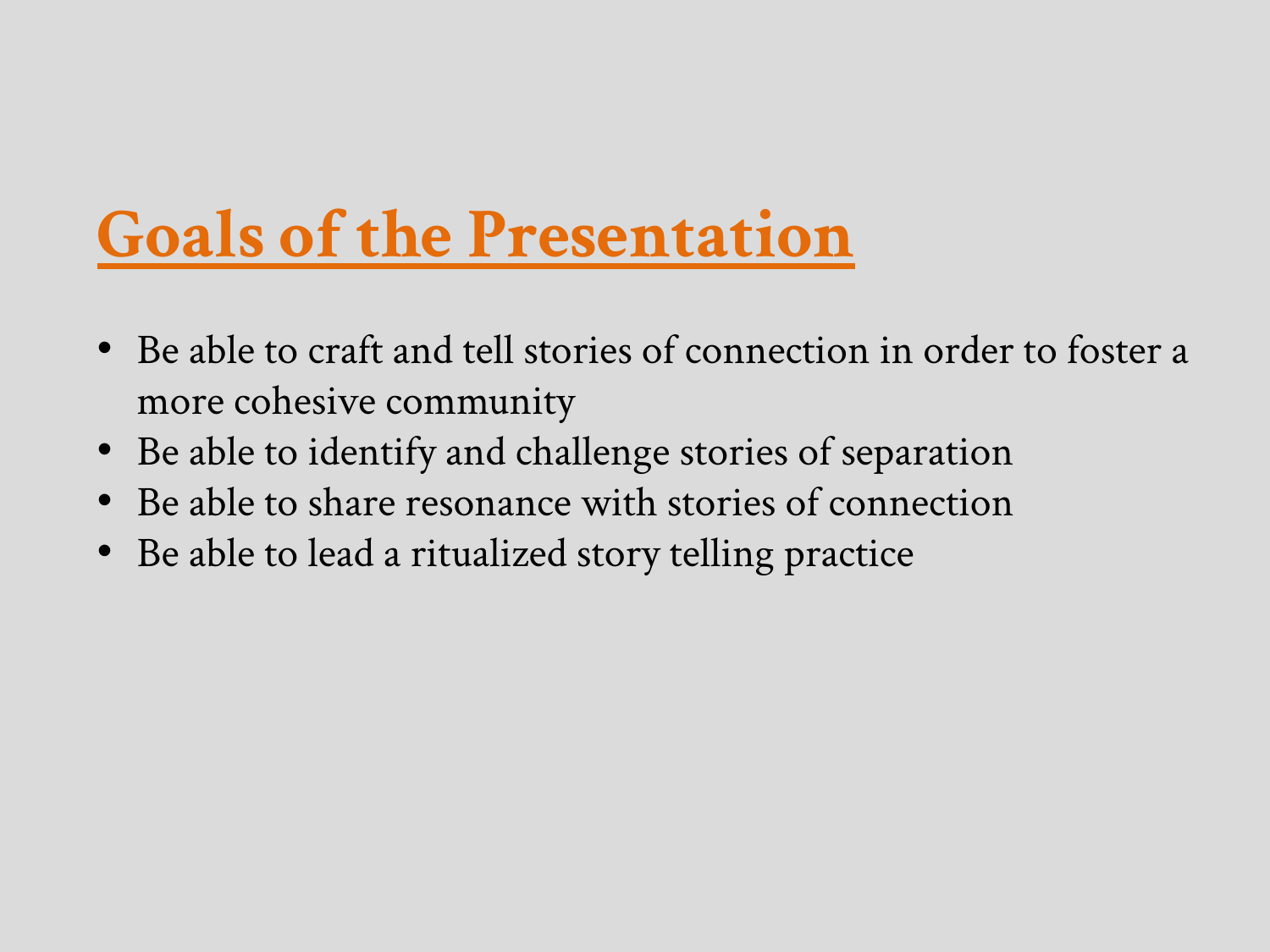

Goals of the Presentation

Be able to craft and tell stories of connection in order to foster a more cohesive community
Be able to identify and challenge stories of separation
Be able to share resonance with stories of connection
Be able to lead a ritualized story telling practice